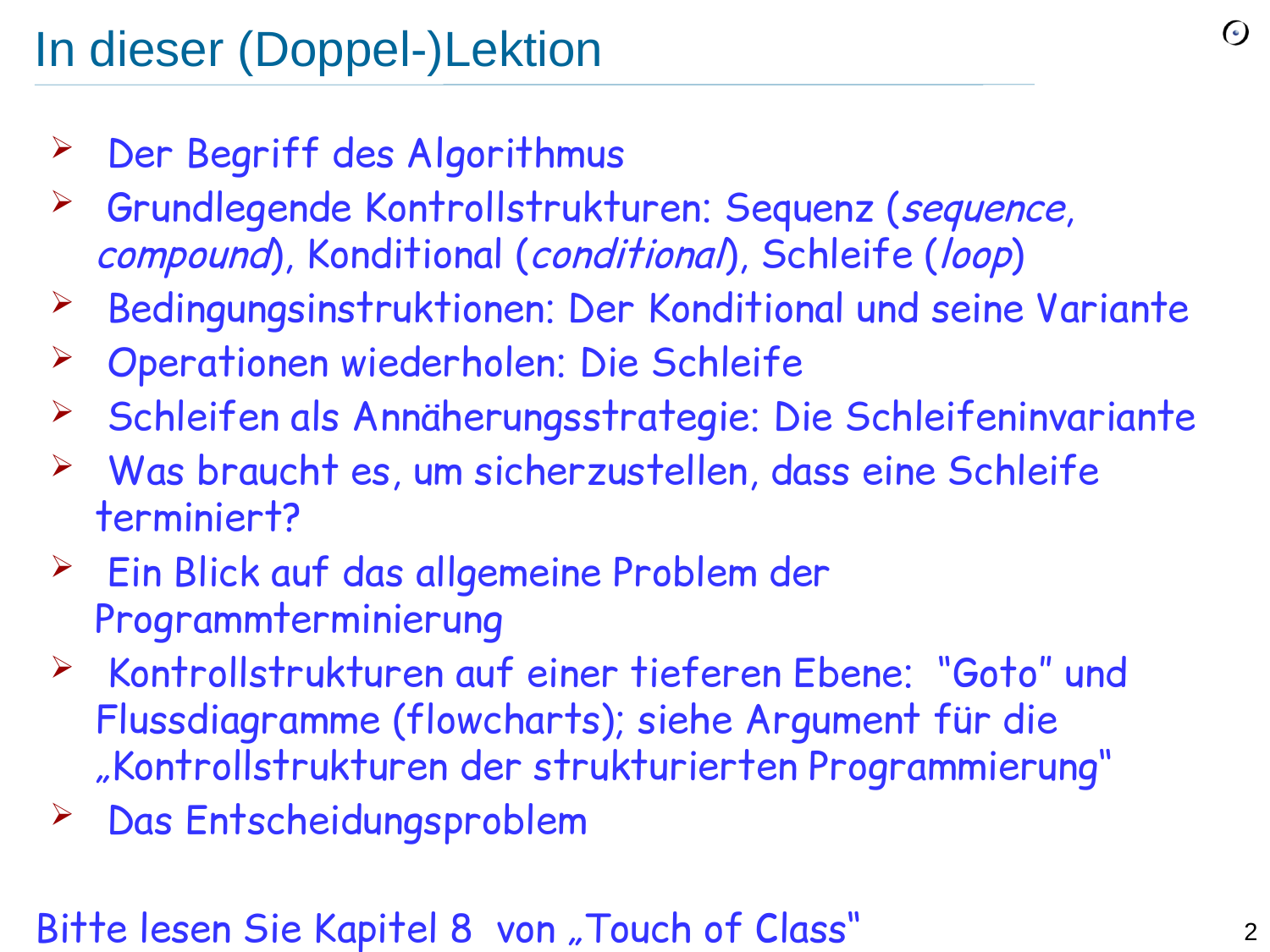

# In dieser (Doppel-)Lektion
 Der Begriff des Algorithmus
 Grundlegende Kontrollstrukturen: Sequenz (sequence, compound), Konditional (conditional), Schleife (loop)
 Bedingungsinstruktionen: Der Konditional und seine Variante
 Operationen wiederholen: Die Schleife
 Schleifen als Annäherungsstrategie: Die Schleifeninvariante
 Was braucht es, um sicherzustellen, dass eine Schleife terminiert?
 Ein Blick auf das allgemeine Problem der Programmterminierung
 Kontrollstrukturen auf einer tieferen Ebene:  “Goto” und Flussdiagramme (flowcharts); siehe Argument für die „Kontrollstrukturen der strukturierten Programmierung“
 Das Entscheidungsproblem

Bitte lesen Sie Kapitel 8  von „Touch of Class“